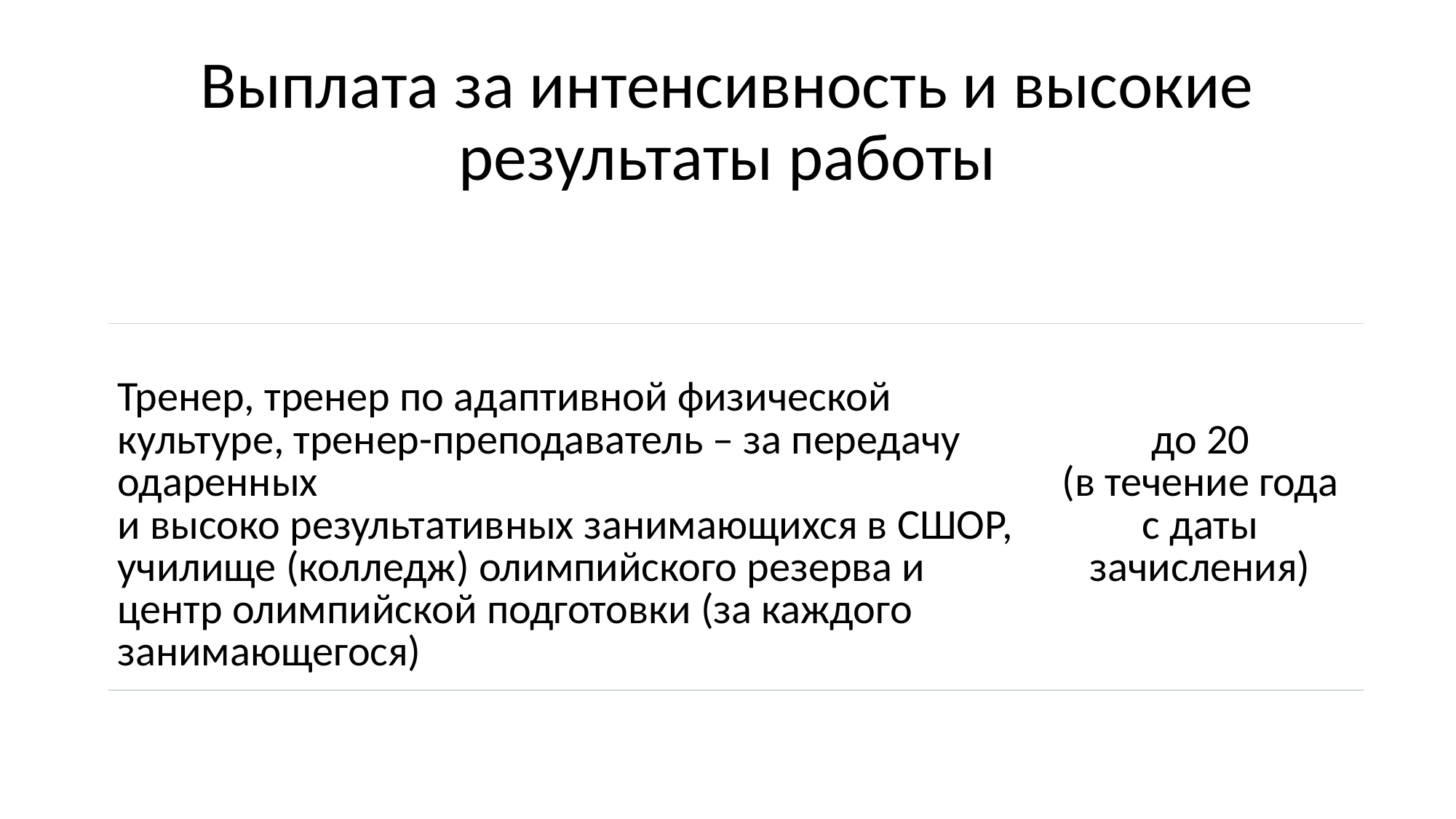

# Выплата за интенсивность и высокие результаты работы
| Тренер, тренер по адаптивной физической культуре, тренер-преподаватель – за передачу одаренных и высоко результативных занимающихся в СШОР, училище (колледж) олимпийского резерва и центр олимпийской подготовки (за каждого занимающегося) | до 20 (в течение года с даты зачисления) |
| --- | --- |